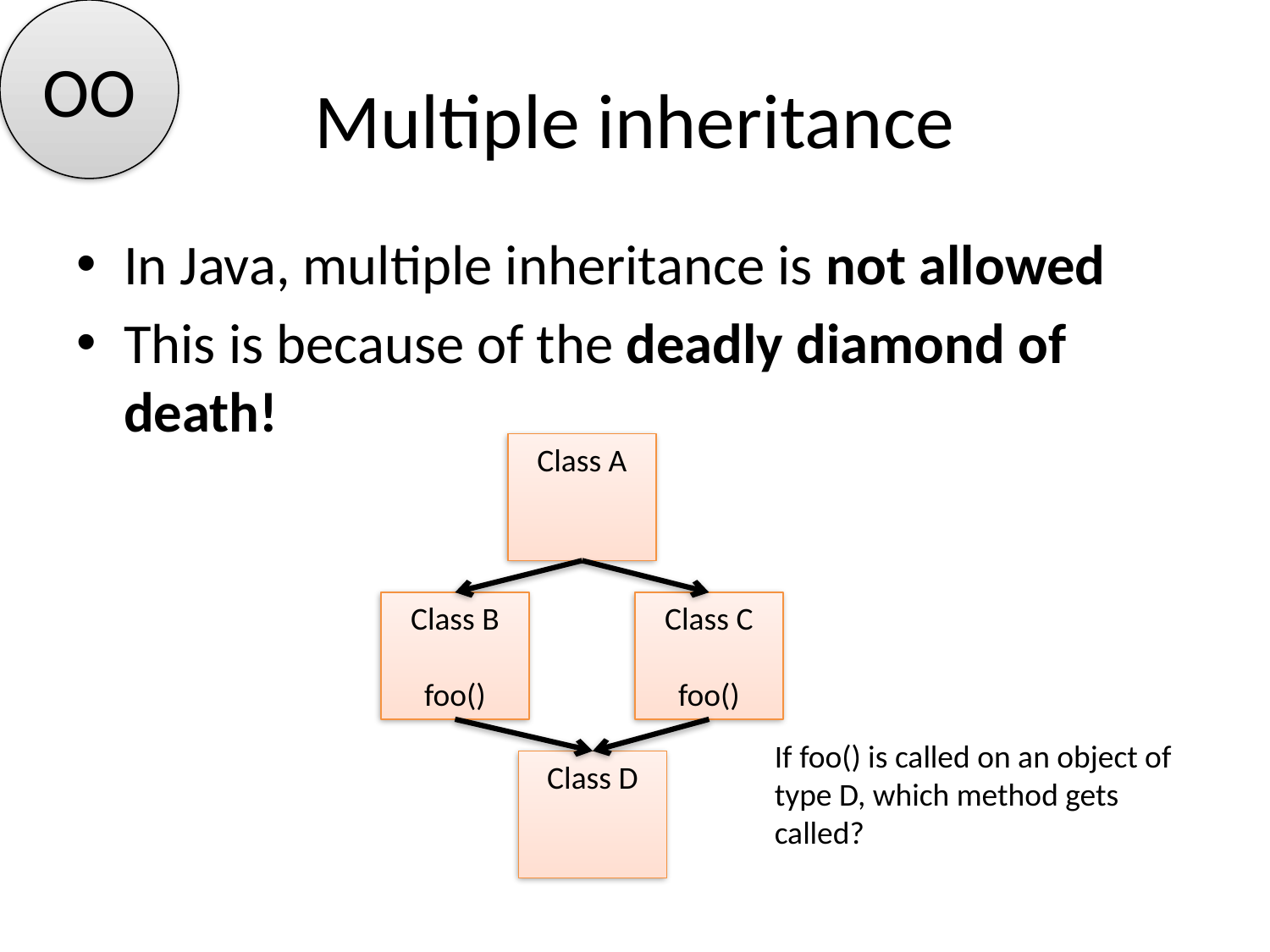

OO
# Multiple inheritance
In Java, multiple inheritance is not allowed
This is because of the deadly diamond of death!
Class A
Class B

foo()
Class C

foo()
If foo() is called on an object of type D, which method gets called?
Class D